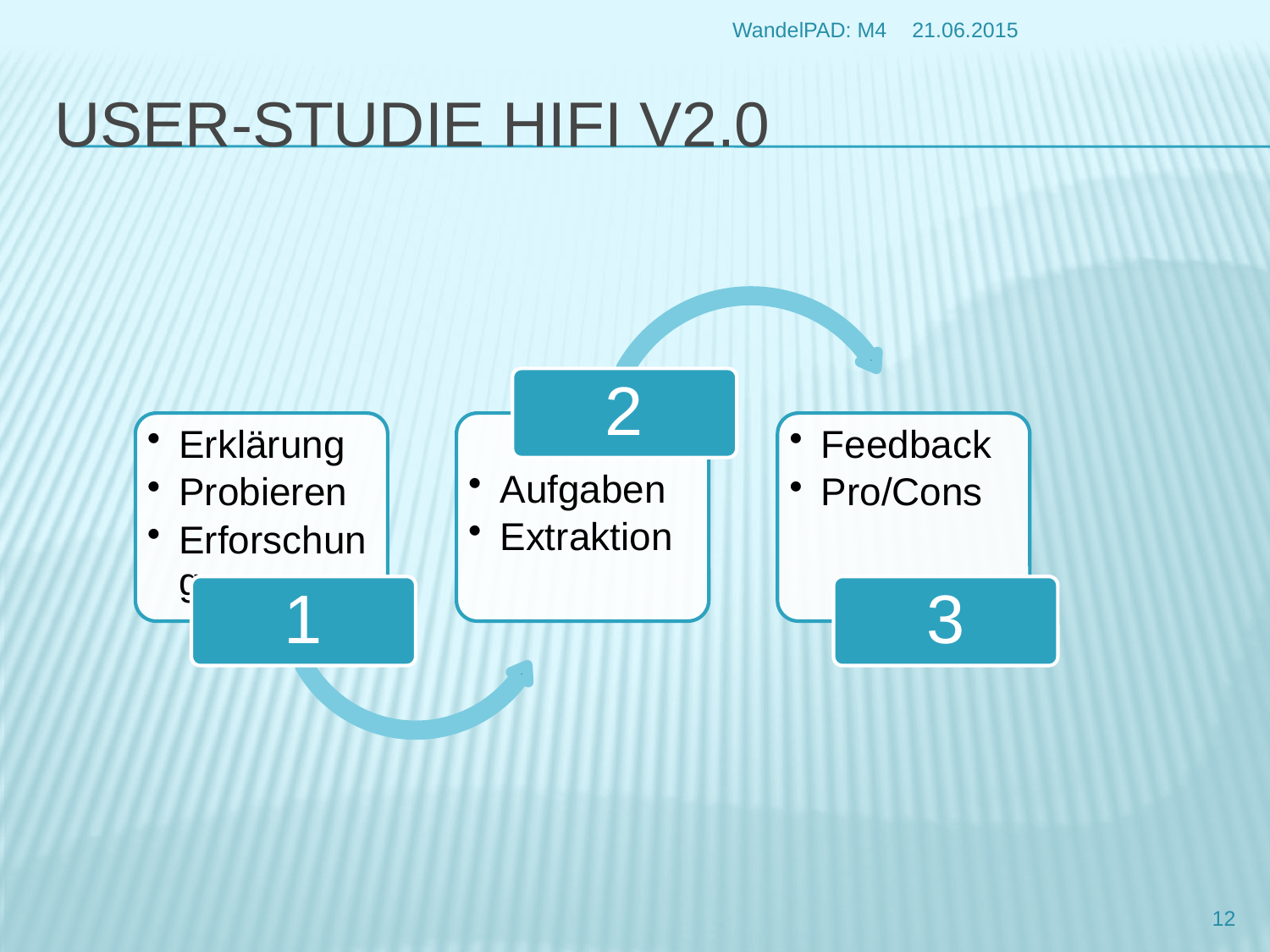

WandelPAD: M4
21.06.2015
# User-Studie Hifi v2.0
Erklärung
Probieren
Erforschung
1
Aufgaben
Extraktion
2
Feedback
Pro/Cons
3
12